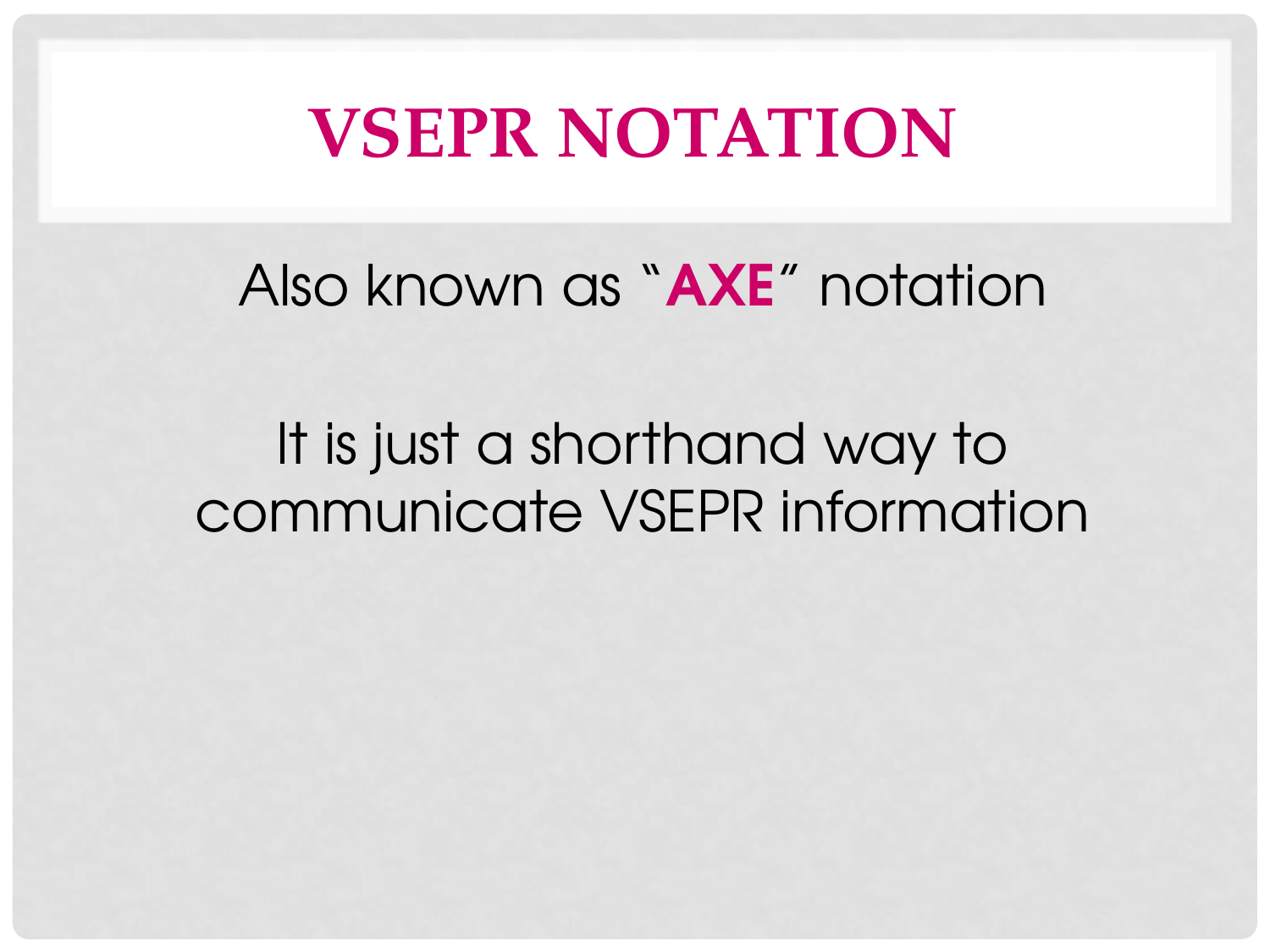

0
# VSEPR Notation
Also known as “AXE” notation

It is just a shorthand way to communicate VSEPR information